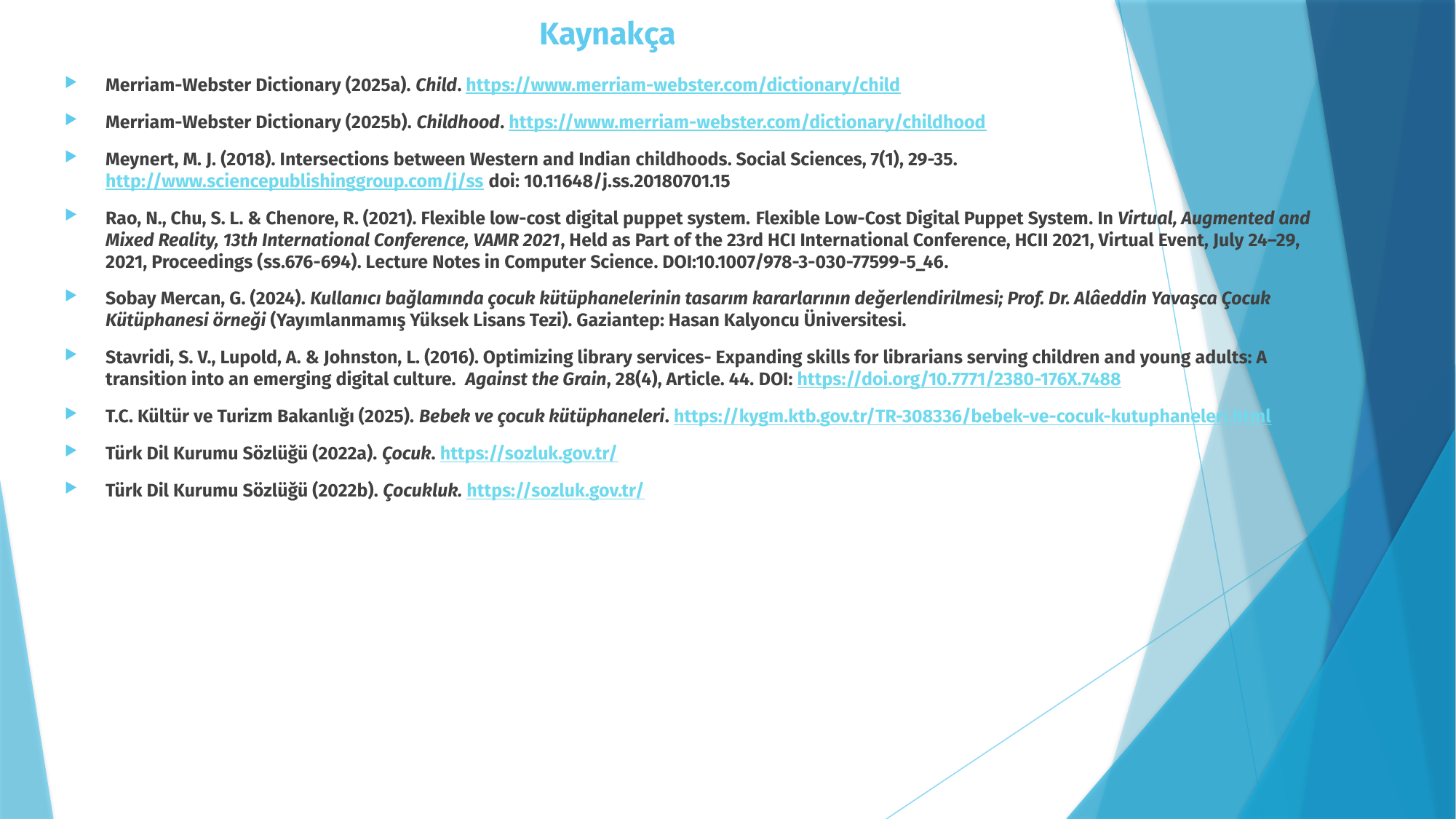

# Kaynakça
Merriam-Webster Dictionary (2025a). Child. https://www.merriam-webster.com/dictionary/child
Merriam-Webster Dictionary (2025b). Childhood. https://www.merriam-webster.com/dictionary/childhood
Meynert, M. J. (2018). Intersections between Western and Indian childhoods. Social Sciences, 7(1), 29-35. http://www.sciencepublishinggroup.com/j/ss doi: 10.11648/j.ss.20180701.15
Rao, N., Chu, S. L. & Chenore, R. (2021). Flexible low-cost digital puppet system. Flexible Low-Cost Digital Puppet System. In Virtual, Augmented and Mixed Reality, 13th International Conference, VAMR 2021, Held as Part of the 23rd HCI International Conference, HCII 2021, Virtual Event, July 24–29, 2021, Proceedings (ss.676-694). Lecture Notes in Computer Science. DOI:10.1007/978-3-030-77599-5_46.
Sobay Mercan, G. (2024). Kullanıcı bağlamında çocuk kütüphanelerinin tasarım kararlarının değerlendirilmesi; Prof. Dr. Alâeddin Yavaşca Çocuk Kütüphanesi örneği (Yayımlanmamış Yüksek Lisans Tezi). Gaziantep: Hasan Kalyoncu Üniversitesi.
Stavridi, S. V., Lupold, A. & Johnston, L. (2016). Optimizing library services- Expanding skills for librarians serving children and young adults: A transition into an emerging digital culture.  Against the Grain, 28(4), Article. 44. DOI: https://doi.org/10.7771/2380-176X.7488
T.C. Kültür ve Turizm Bakanlığı (2025). Bebek ve çocuk kütüphaneleri. https://kygm.ktb.gov.tr/TR-308336/bebek-ve-cocuk-kutuphaneleri.html
Türk Dil Kurumu Sözlüğü (2022a). Çocuk. https://sozluk.gov.tr/
Türk Dil Kurumu Sözlüğü (2022b). Çocukluk. https://sozluk.gov.tr/